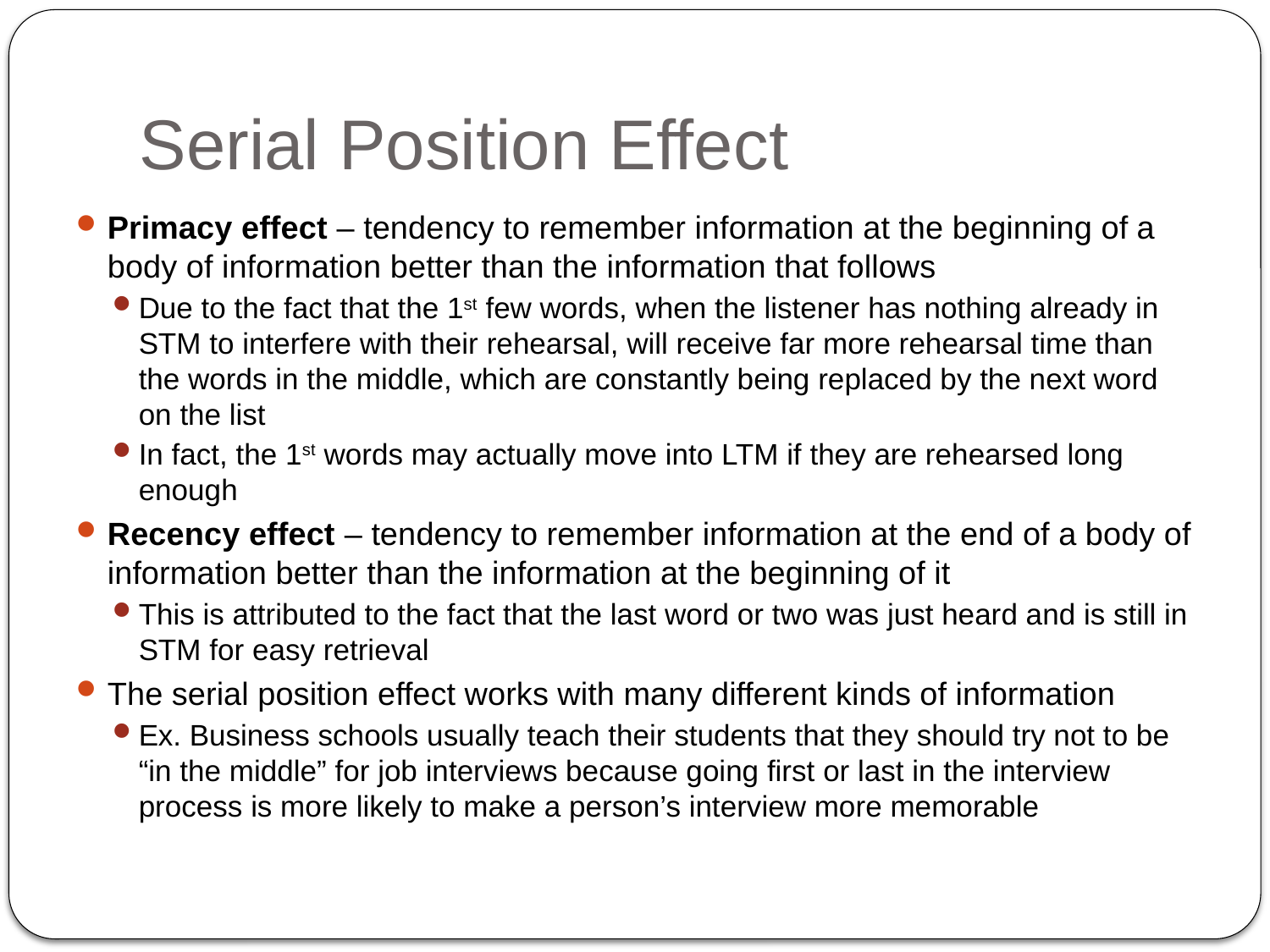

# Serial Position Effect
Primacy effect – tendency to remember information at the beginning of a body of information better than the information that follows
Due to the fact that the 1st few words, when the listener has nothing already in STM to interfere with their rehearsal, will receive far more rehearsal time than the words in the middle, which are constantly being replaced by the next word on the list
In fact, the 1st words may actually move into LTM if they are rehearsed long enough
Recency effect – tendency to remember information at the end of a body of information better than the information at the beginning of it
This is attributed to the fact that the last word or two was just heard and is still in STM for easy retrieval
The serial position effect works with many different kinds of information
Ex. Business schools usually teach their students that they should try not to be “in the middle” for job interviews because going first or last in the interview process is more likely to make a person’s interview more memorable